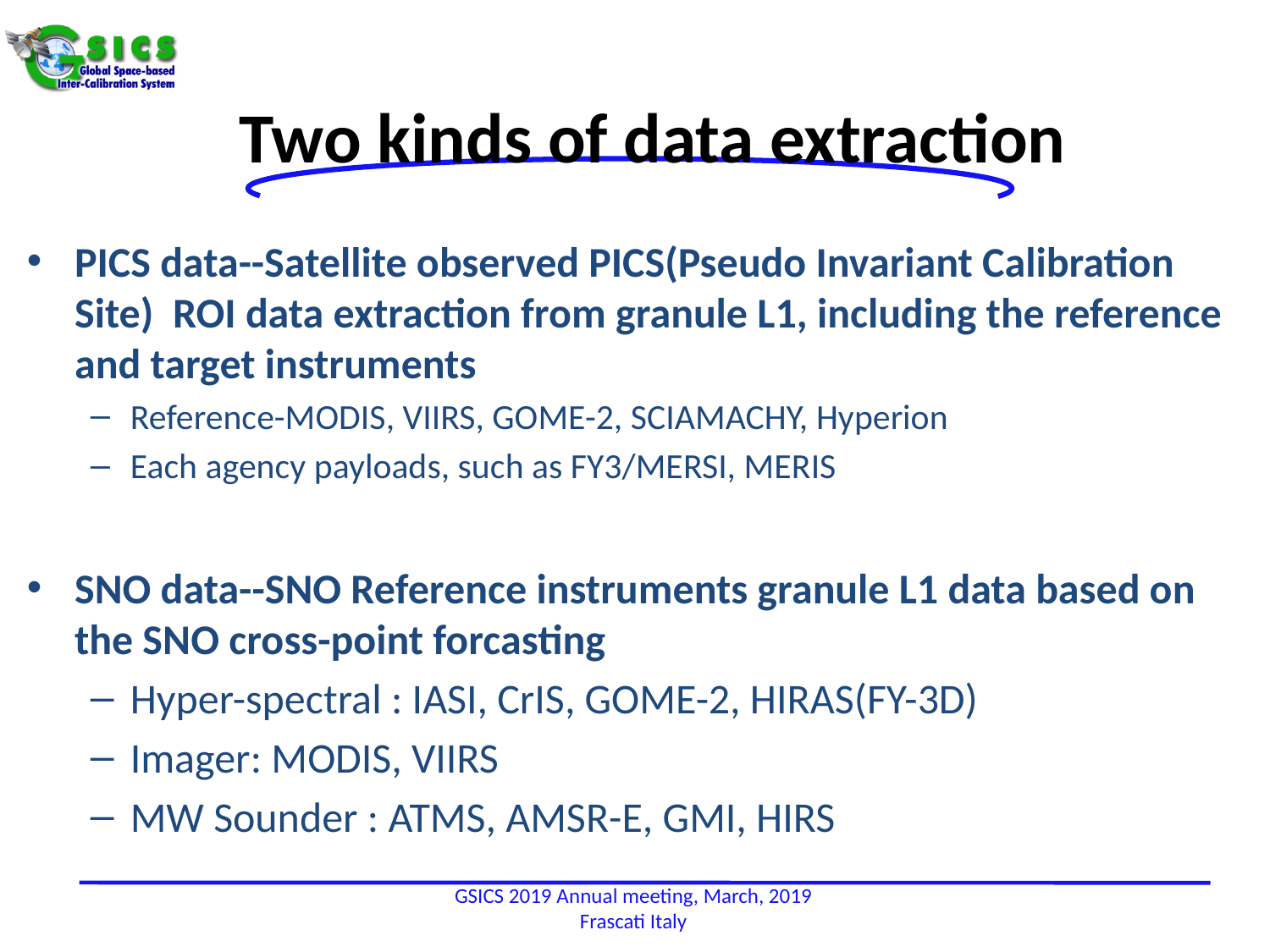

Two kinds of data extraction
PICS data--Satellite observed PICS(Pseudo Invariant Calibration Site)  ROI data extraction from granule L1, including the reference and target instruments
Reference-MODIS, VIIRS, GOME-2, SCIAMACHY, Hyperion
Each agency payloads, such as FY3/MERSI, MERIS

SNO data--SNO Reference instruments granule L1 data based on the SNO cross-point forcasting
Hyper-spectral : IASI, CrIS, GOME-2, HIRAS(FY-3D)
Imager: MODIS, VIIRS
MW Sounder : ATMS, AMSR-E, GMI, HIRS